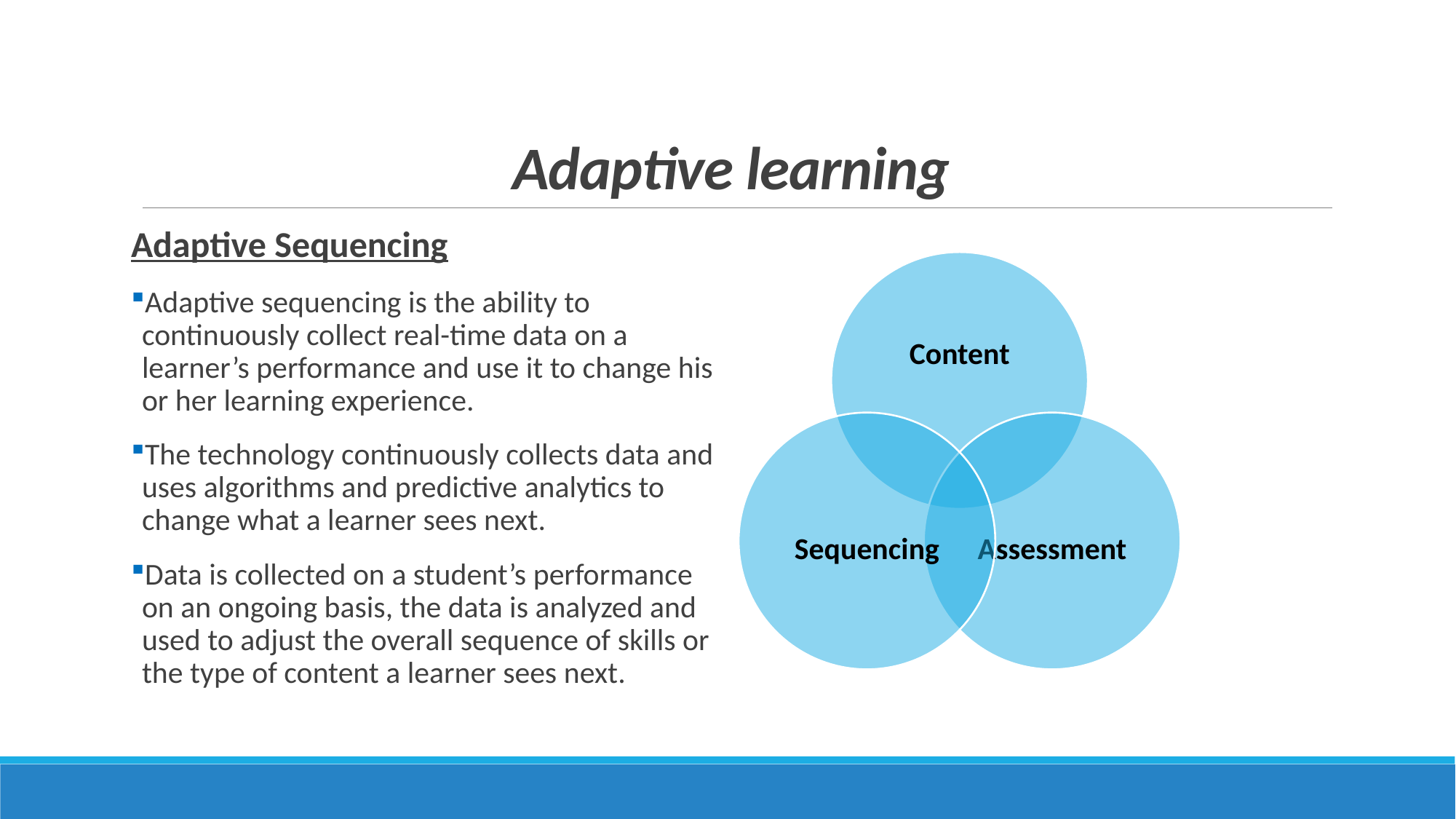

# Adaptive learning
Adaptive Sequencing
Adaptive sequencing is the ability to continuously collect real-time data on a learner’s performance and use it to change his or her learning experience.
The technology continuously collects data and uses algorithms and predictive analytics to change what a learner sees next.
Data is collected on a student’s performance on an ongoing basis, the data is analyzed and used to adjust the overall sequence of skills or the type of content a learner sees next.

Content
Assessment
Sequencing